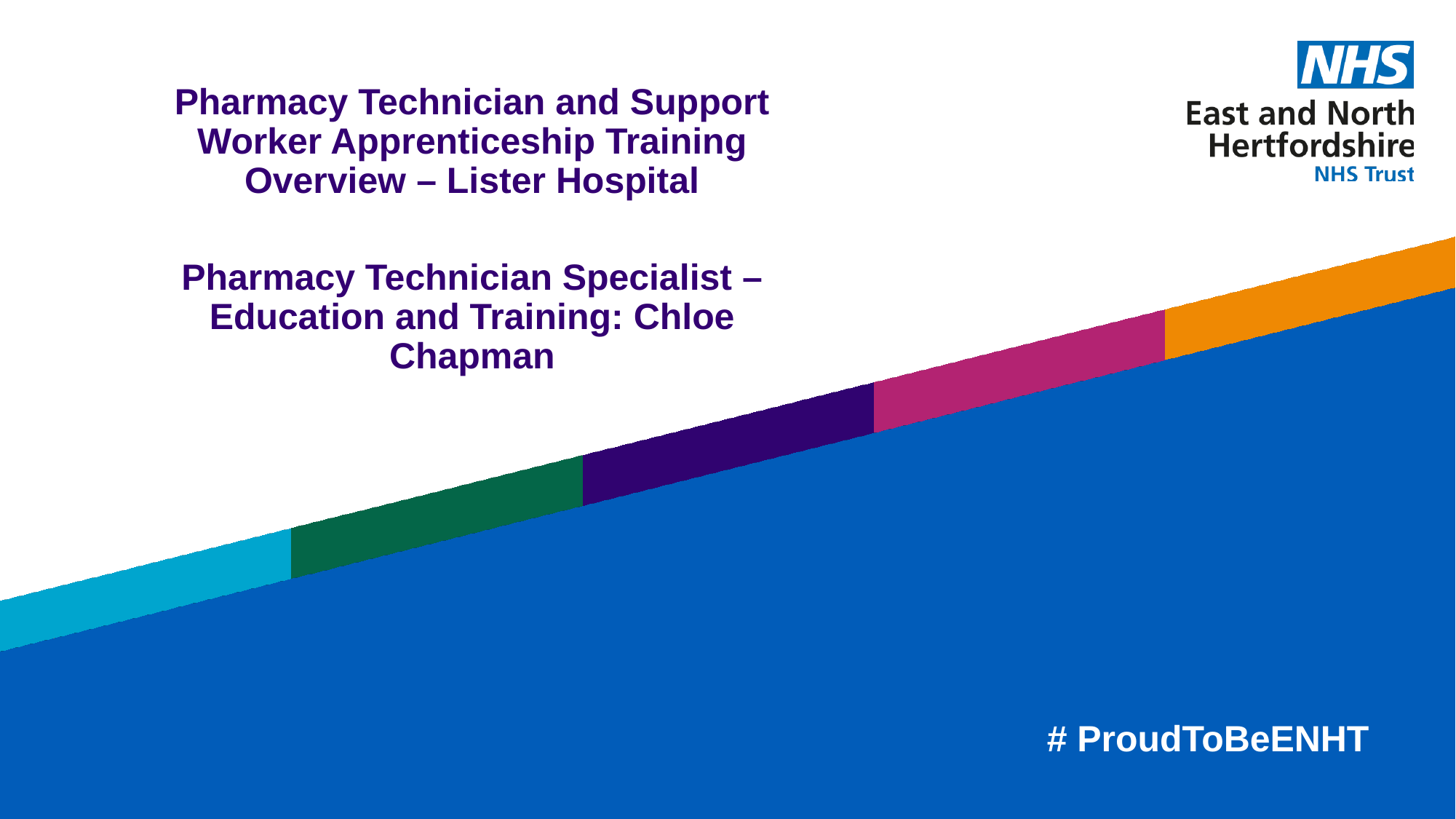

Pharmacy Technician and Support Worker Apprenticeship Training Overview – Lister Hospital
Pharmacy Technician Specialist – Education and Training: Chloe Chapman